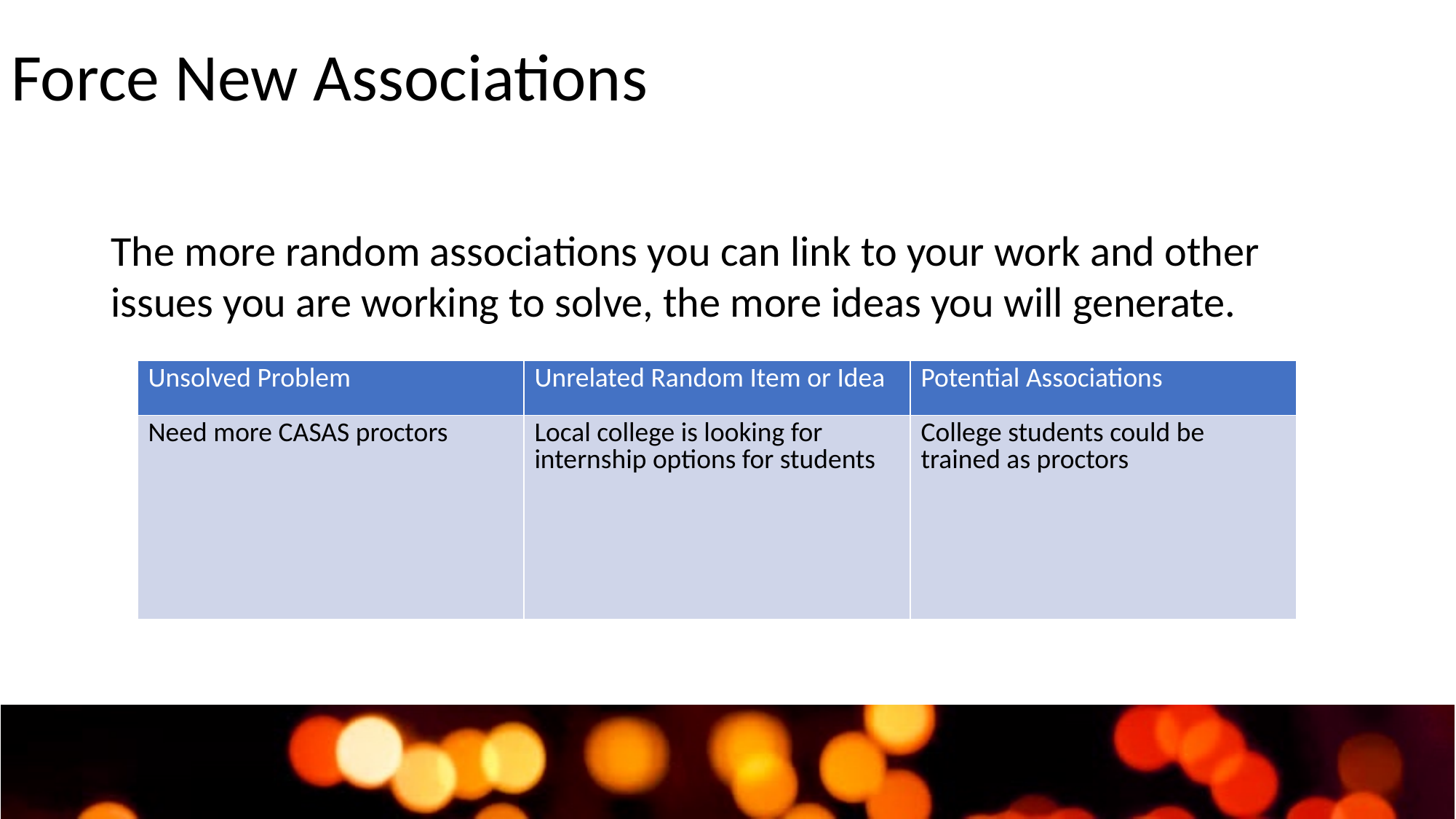

# Force New Associations
The more random associations you can link to your work and other issues you are working to solve, the more ideas you will generate.
| Unsolved Problem | Unrelated Random Item or Idea | Potential Associations |
| --- | --- | --- |
| Need more CASAS proctors | Local college is looking for internship options for students | College students could be trained as proctors |